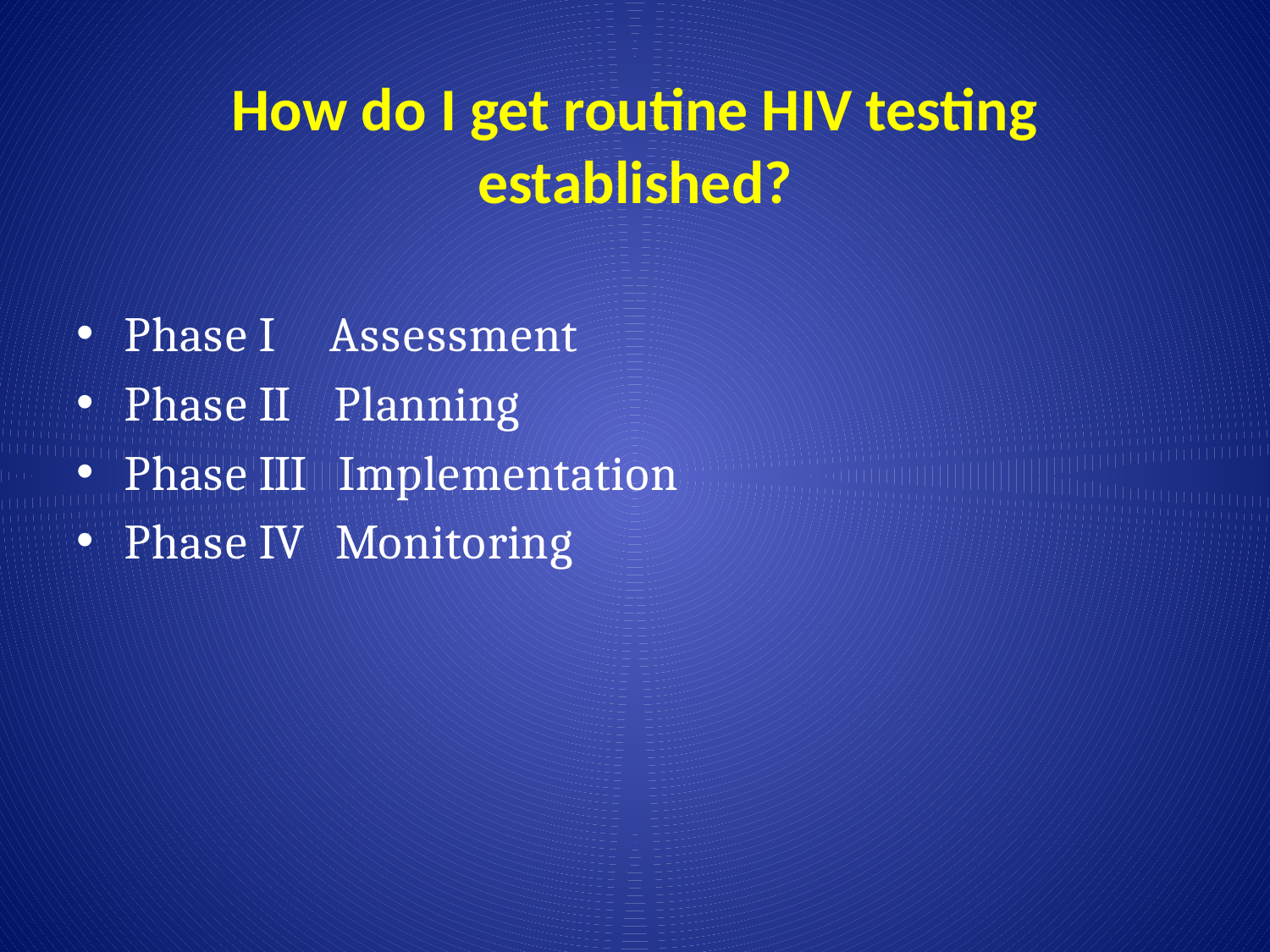

# How do I get routine HIV testing established?
Phase I     Assessment
Phase II    Planning
Phase III   Implementation
Phase IV   Monitoring